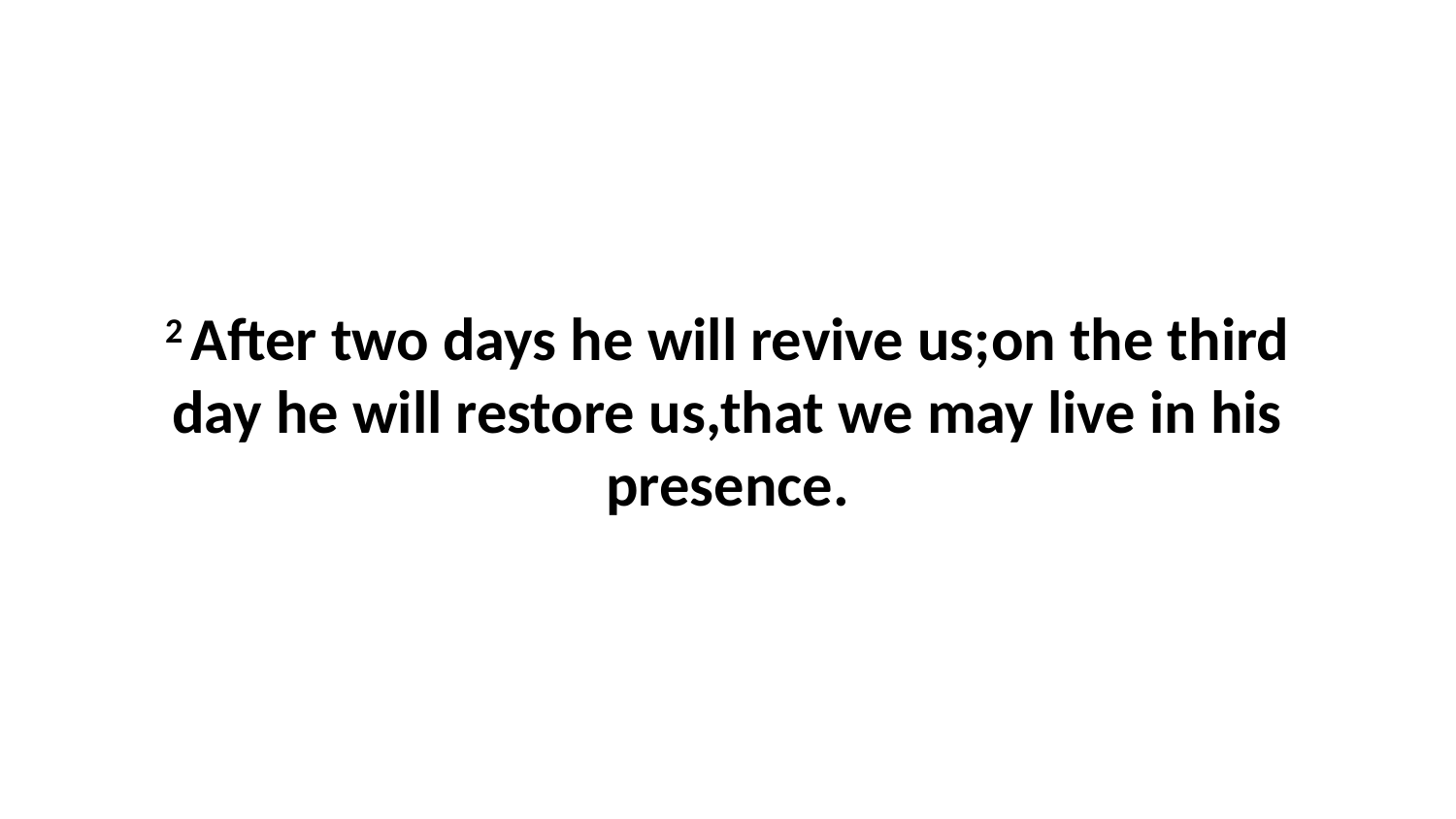

2 After two days he will revive us;on the third day he will restore us,that we may live in his presence.